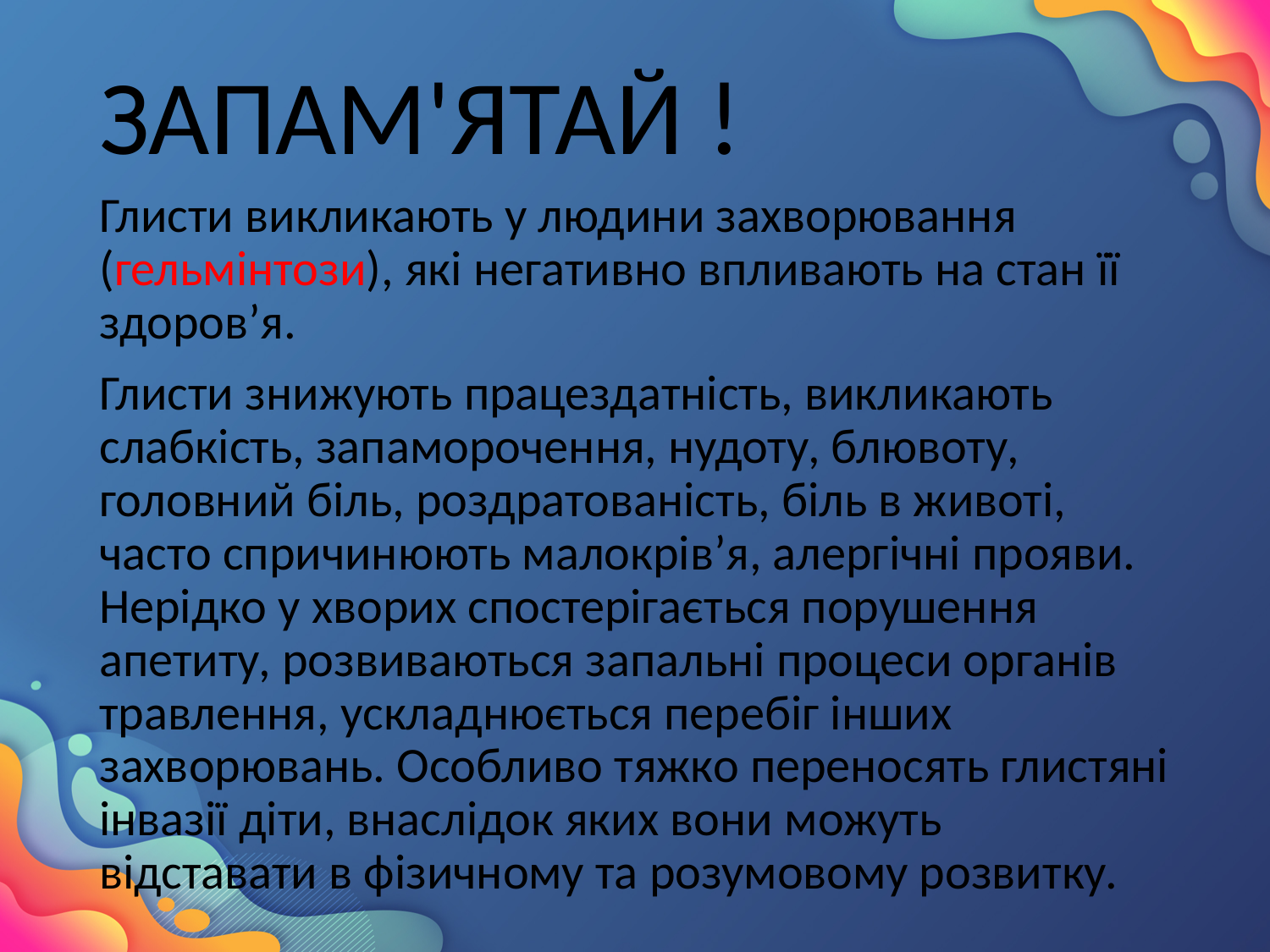

# ЗАПАМ'ЯТАЙ !
Глисти викликають у людини захворювання (гельмінтози), які негативно впливають на стан її здоров’я.
Глисти знижують працездатність, викликають слабкість, запаморочення, нудоту, блювоту, головний біль, роздратованість, біль в животі, часто спричинюють малокрів’я, алергічні прояви. Нерідко у хворих спостерігається порушення апетиту, розвиваються запальні процеси органів травлення, ускладнюється перебіг інших захворювань. Особливо тяжко переносять глистяні інвазії діти, внаслідок яких вони можуть відставати в фізичному та розумовому розвитку.